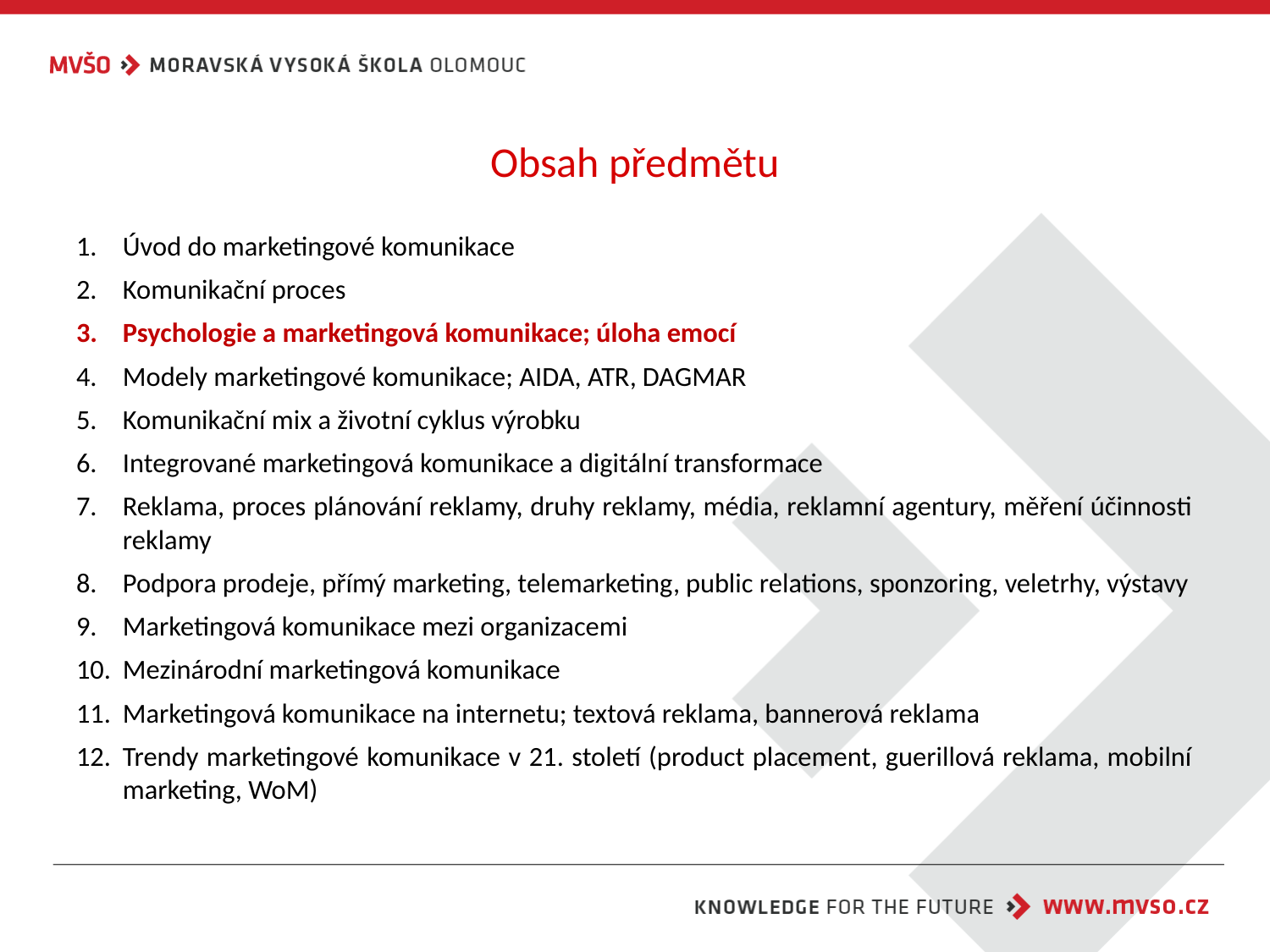

# Obsah předmětu
Úvod do marketingové komunikace
Komunikační proces
Psychologie a marketingová komunikace; úloha emocí
Modely marketingové komunikace; AIDA, ATR, DAGMAR
Komunikační mix a životní cyklus výrobku
Integrované marketingová komunikace a digitální transformace
Reklama, proces plánování reklamy, druhy reklamy, média, reklamní agentury, měření účinnosti reklamy
Podpora prodeje, přímý marketing, telemarketing, public relations, sponzoring, veletrhy, výstavy
Marketingová komunikace mezi organizacemi
Mezinárodní marketingová komunikace
Marketingová komunikace na internetu; textová reklama, bannerová reklama
Trendy marketingové komunikace v 21. století (product placement, guerillová reklama, mobilní marketing, WoM)